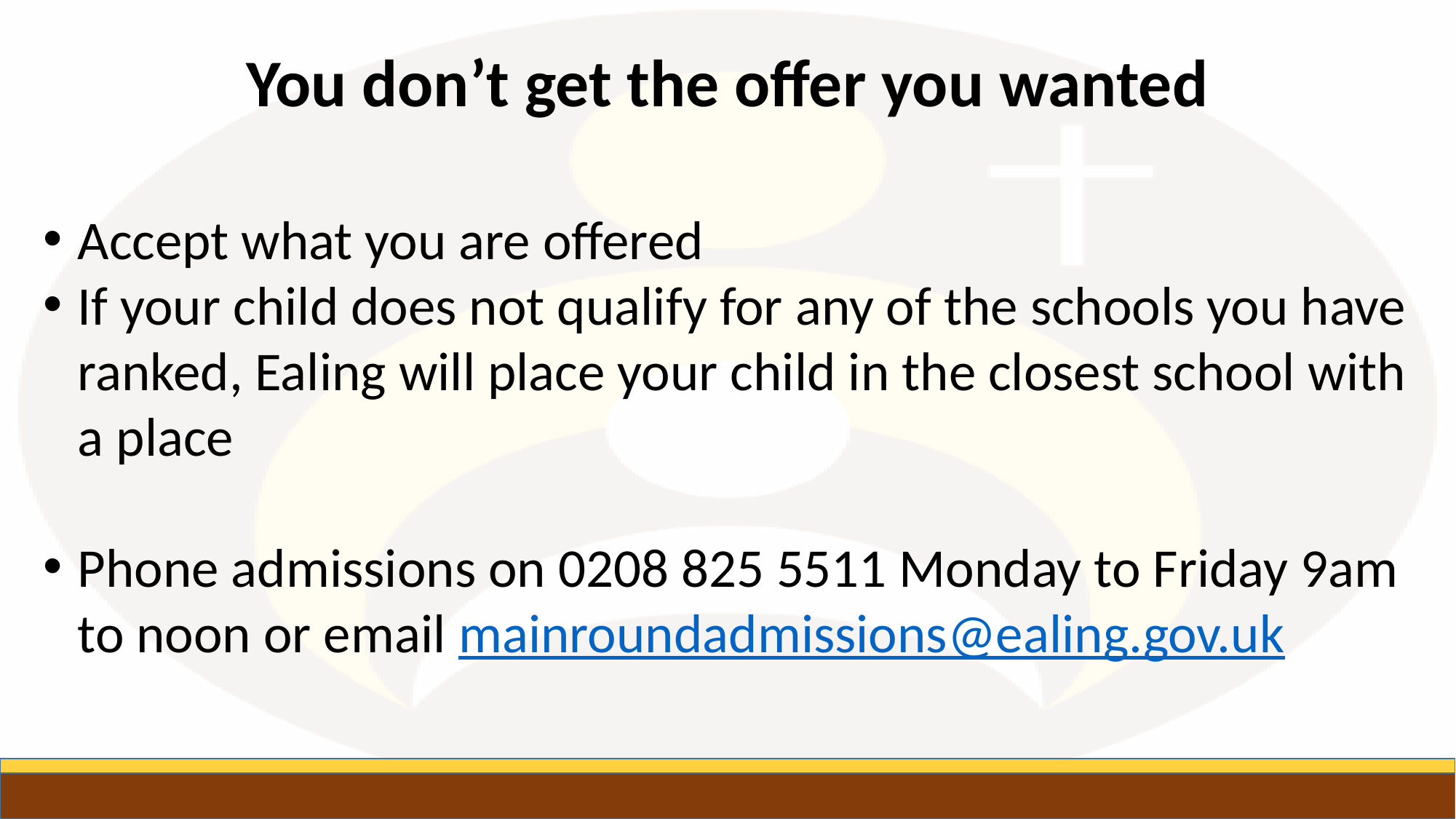

You don’t get the offer you wanted
Accept what you are offered
If your child does not qualify for any of the schools you have ranked, Ealing will place your child in the closest school with a place

Phone admissions on 0208 825 5511 Monday to Friday 9am to noon or email mainroundadmissions@ealing.gov.uk